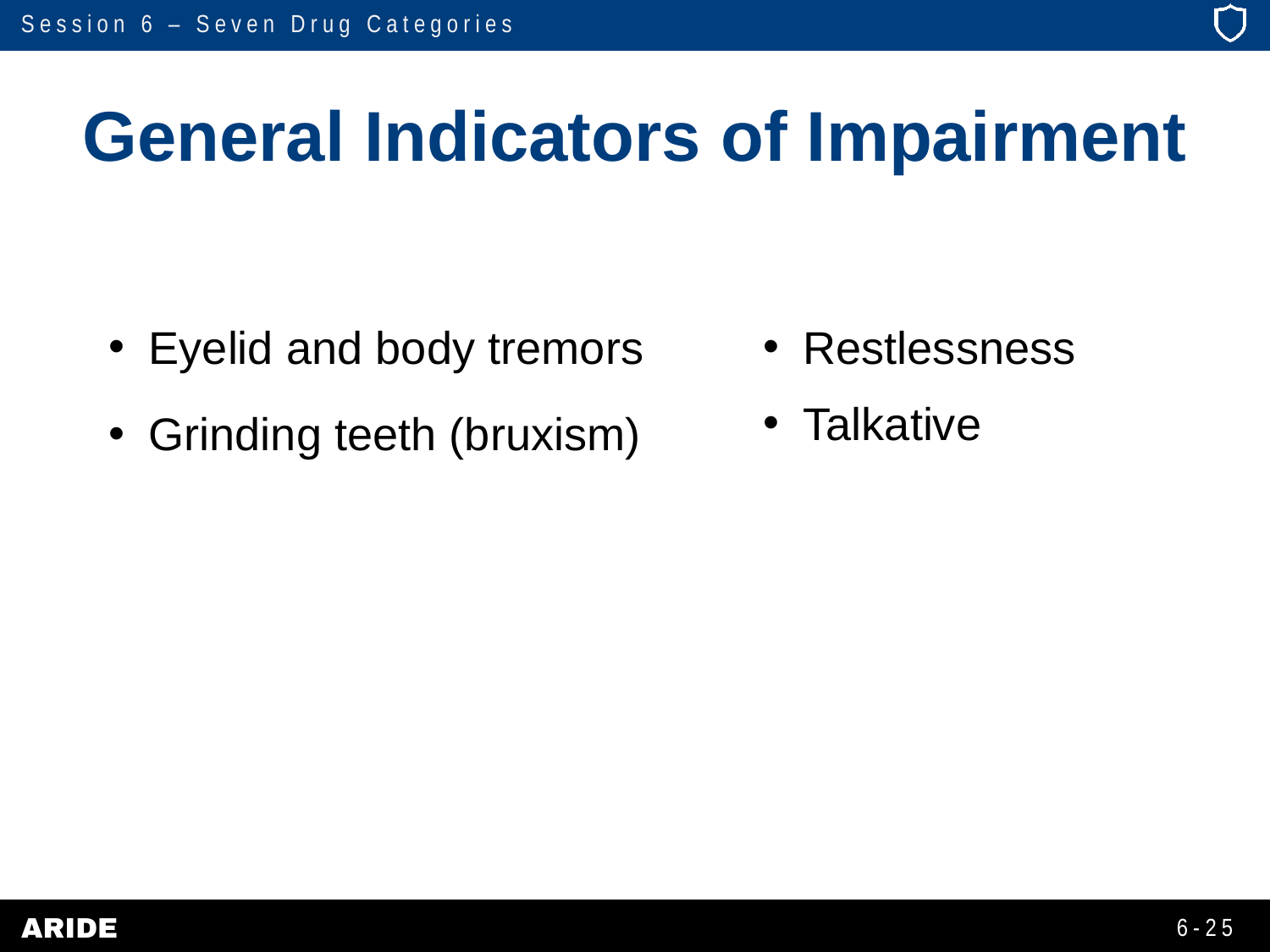

# General Indicators of Impairment
Restlessness
Talkative
Eyelid and body tremors
Grinding teeth (bruxism)
6-25